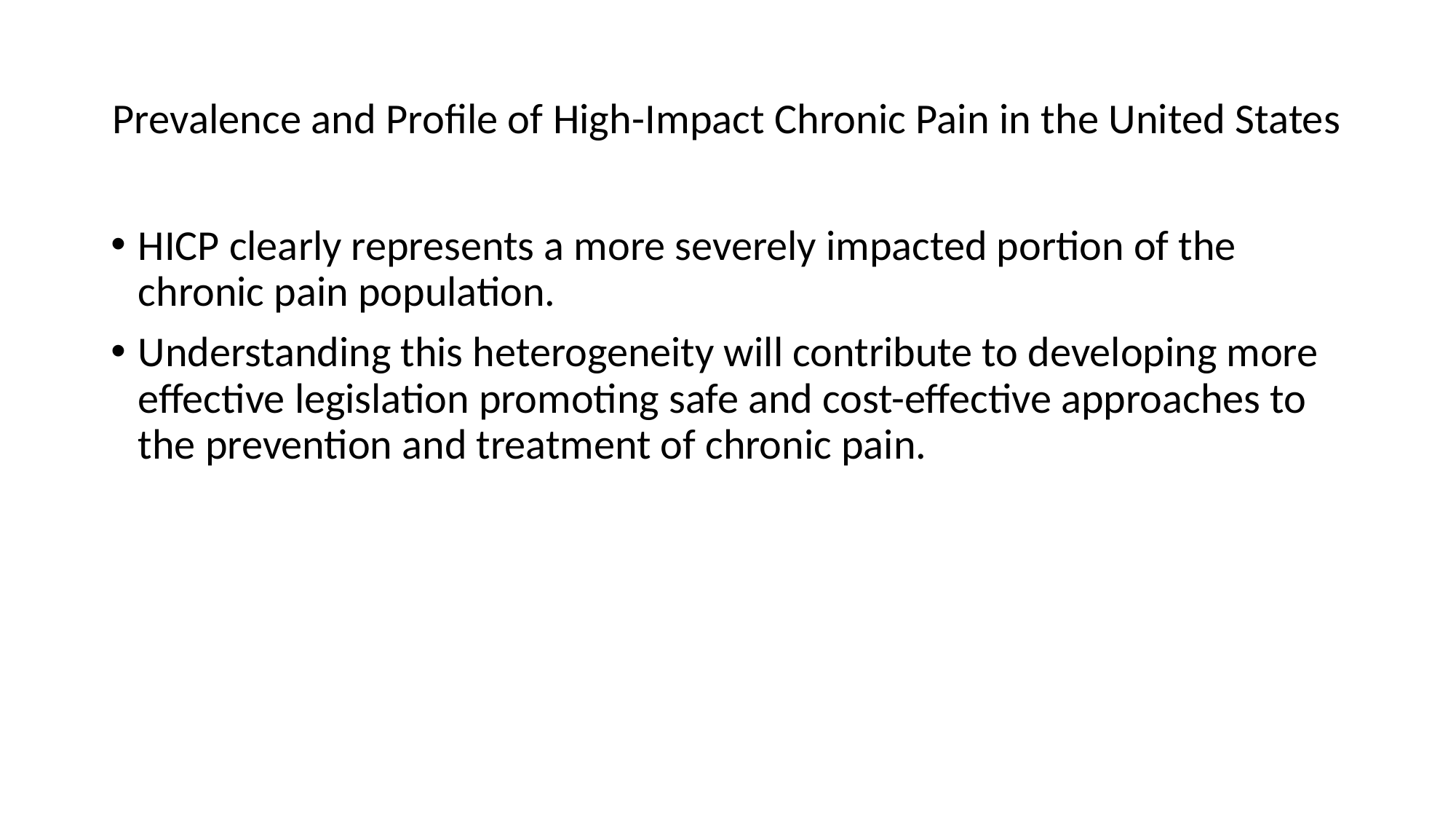

# Prevalence and Profile of High-Impact Chronic Pain in the United States
HICP clearly represents a more severely impacted portion of the chronic pain population.
Understanding this heterogeneity will contribute to developing more effective legislation promoting safe and cost-effective approaches to the prevention and treatment of chronic pain.